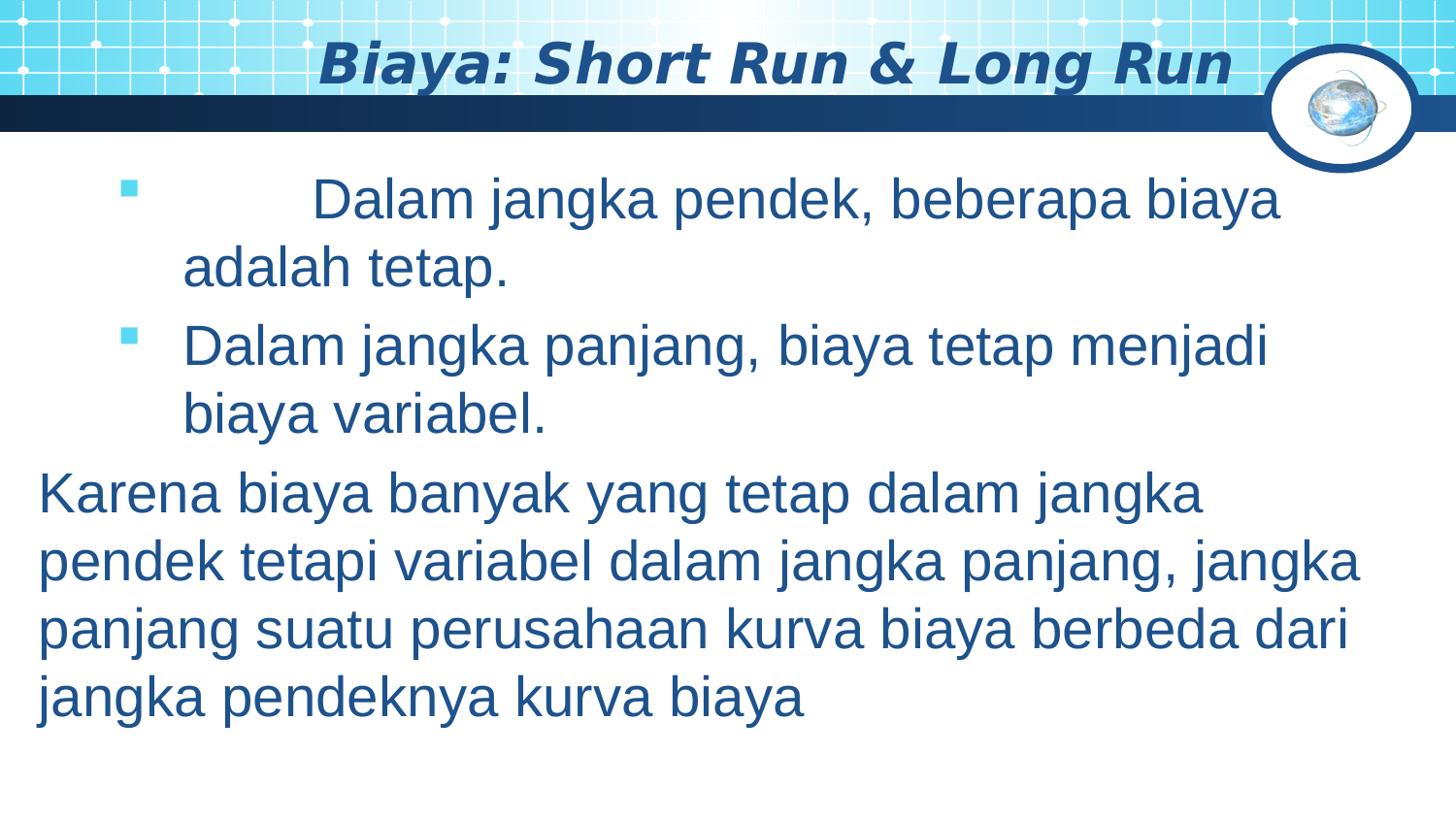

# Biaya: Short Run & Long Run
	Dalam jangka pendek, beberapa biaya adalah tetap.
Dalam jangka panjang, biaya tetap menjadi biaya variabel.
Karena biaya banyak yang tetap dalam jangka pendek tetapi variabel dalam jangka panjang, jangka panjang suatu perusahaan kurva biaya berbeda dari jangka pendeknya kurva biaya